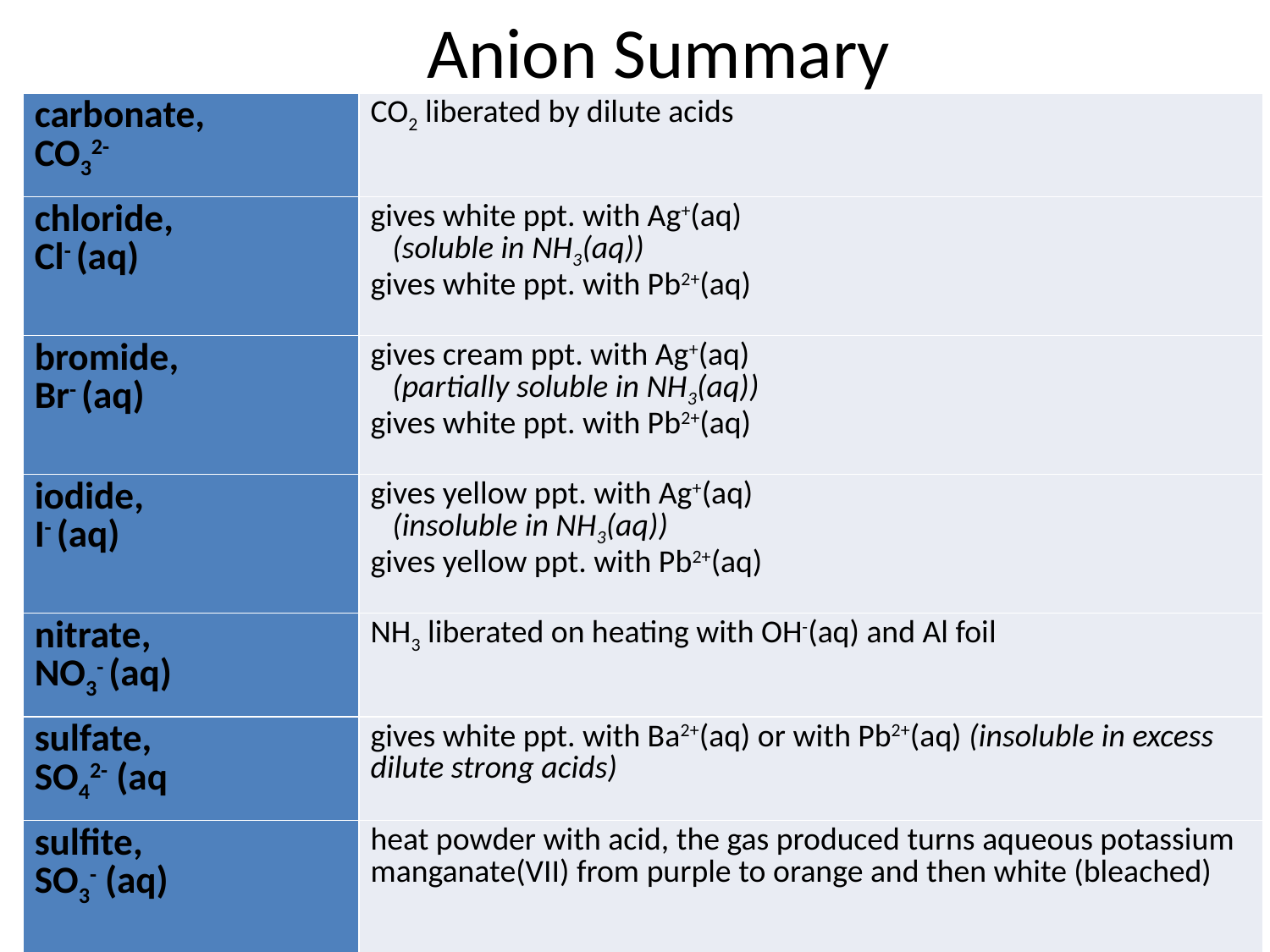

# Anion Summary
| carbonate, CO32- | CO2 liberated by dilute acids |
| --- | --- |
| chloride, Cl- (aq) | gives white ppt. with Ag+(aq) (soluble in NH3(aq)) gives white ppt. with Pb2+(aq) |
| bromide, Br- (aq) | gives cream ppt. with Ag+(aq) (partially soluble in NH3(aq)) gives white ppt. with Pb2+(aq) |
| iodide, I- (aq) | gives yellow ppt. with Ag+(aq) (insoluble in NH3(aq)) gives yellow ppt. with Pb2+(aq) |
| nitrate, NO3- (aq) | NH3 liberated on heating with OH-(aq) and Al foil |
| sulfate, SO42- (aq | gives white ppt. with Ba2+(aq) or with Pb2+(aq) (insoluble in excess dilute strong acids) |
| sulfite, SO3- (aq) | heat powder with acid, the gas produced turns aqueous potassium manganate(VII) from purple to orange and then white (bleached) |